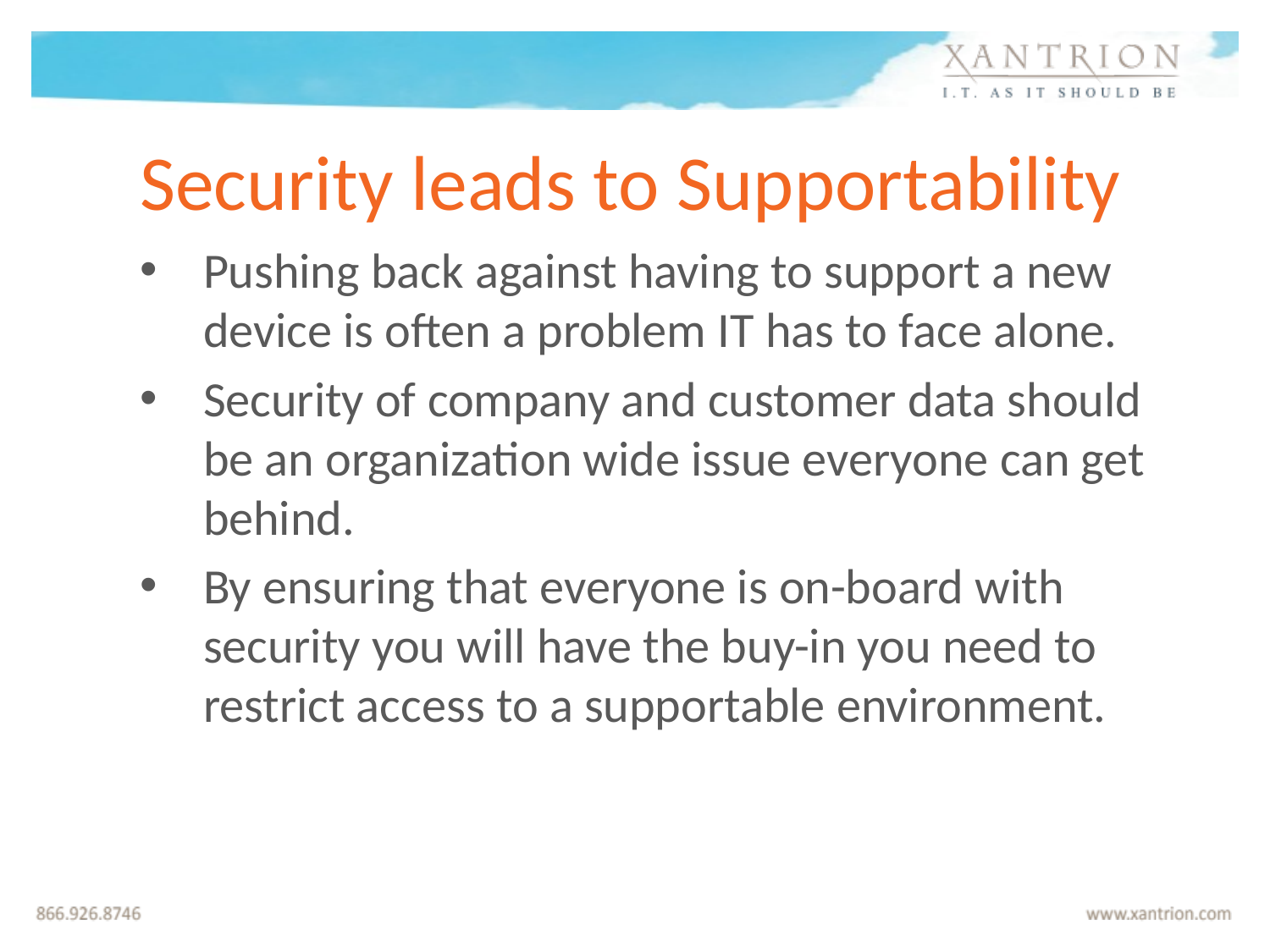

# Security leads to Supportability
Pushing back against having to support a new device is often a problem IT has to face alone.
Security of company and customer data should be an organization wide issue everyone can get behind.
By ensuring that everyone is on-board with security you will have the buy-in you need to restrict access to a supportable environment.